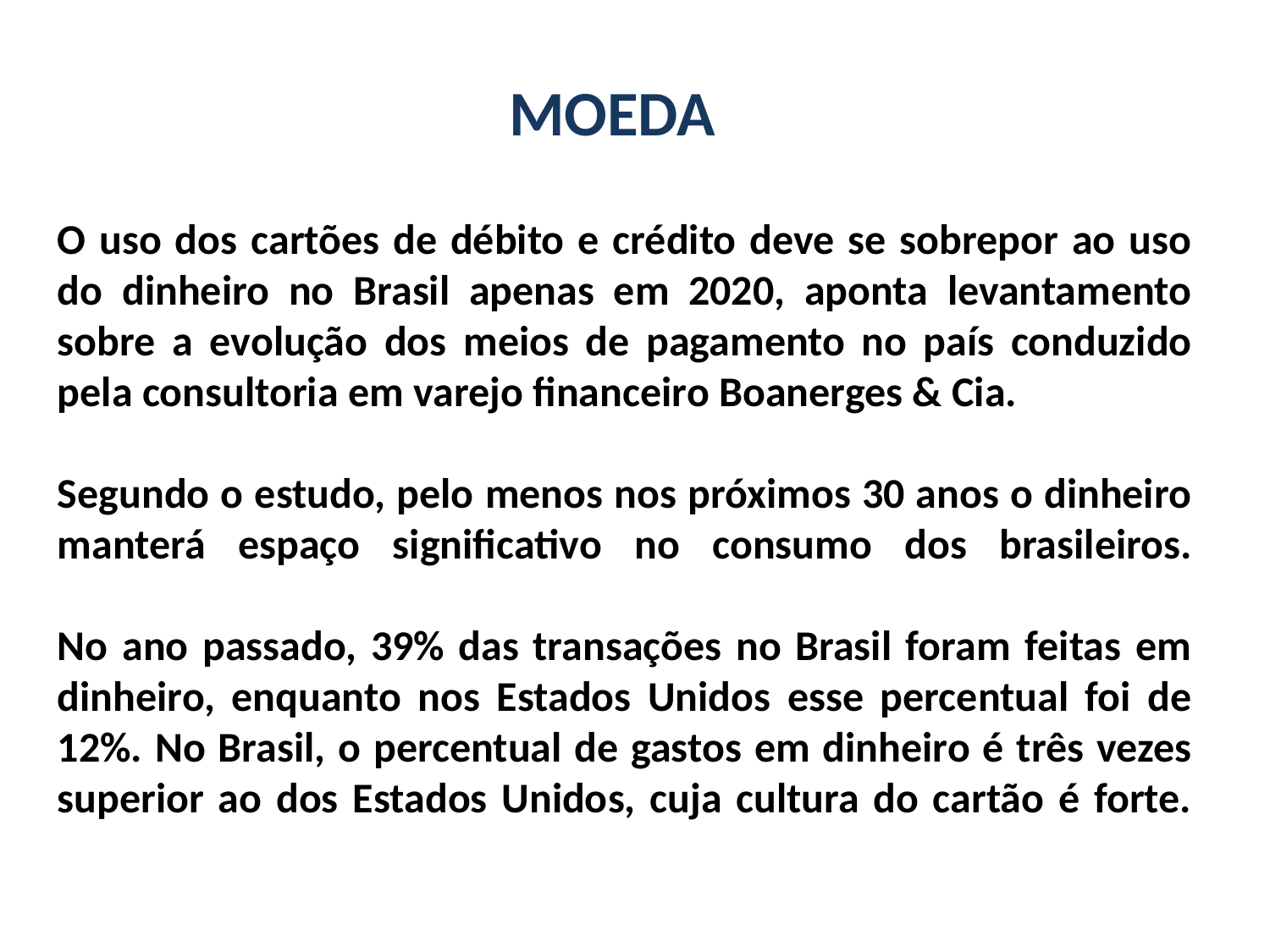

MOEDA
O uso dos cartões de débito e crédito deve se sobrepor ao uso do dinheiro no Brasil apenas em 2020, aponta levantamento sobre a evolução dos meios de pagamento no país conduzido pela consultoria em varejo financeiro Boanerges & Cia.

Segundo o estudo, pelo menos nos próximos 30 anos o dinheiro manterá espaço significativo no consumo dos brasileiros.
No ano passado, 39% das transações no Brasil foram feitas em dinheiro, enquanto nos Estados Unidos esse percentual foi de 12%. No Brasil, o percentual de gastos em dinheiro é três vezes superior ao dos Estados Unidos, cuja cultura do cartão é forte.